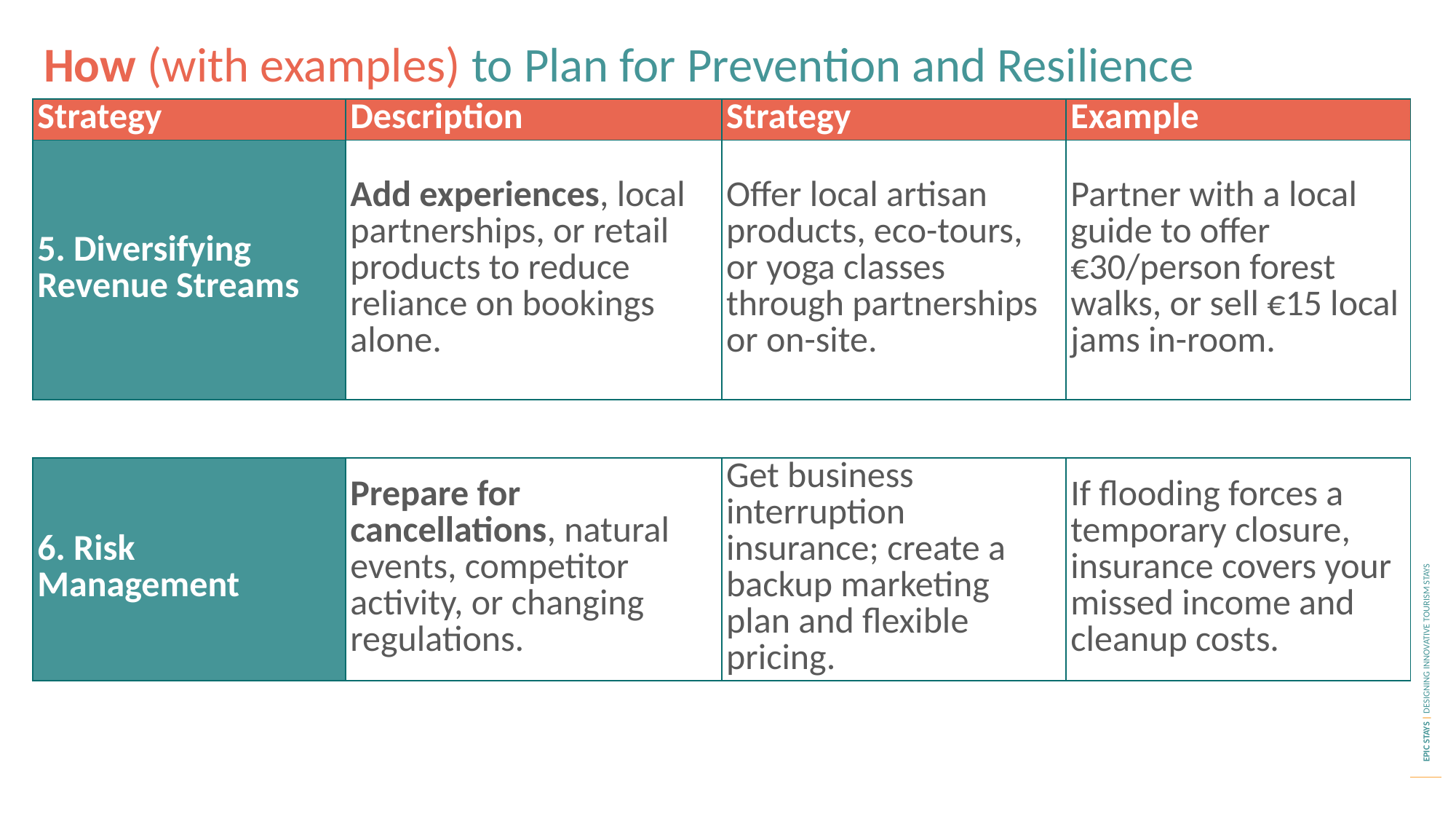

How (with examples) to Plan for Prevention and Resilience
| Strategy | Description | Strategy | Example |
| --- | --- | --- | --- |
| 5. Diversifying Revenue Streams | Add experiences, local partnerships, or retail products to reduce reliance on bookings alone. | Offer local artisan products, eco-tours, or yoga classes through partnerships or on-site. | Partner with a local guide to offer €30/person forest walks, or sell €15 local jams in-room. |
| 6. Risk Management | Prepare for cancellations, natural events, competitor activity, or changing regulations. | Get business interruption insurance; create a backup marketing plan and flexible pricing. | If flooding forces a temporary closure, insurance covers your missed income and cleanup costs. |
| --- | --- | --- | --- |